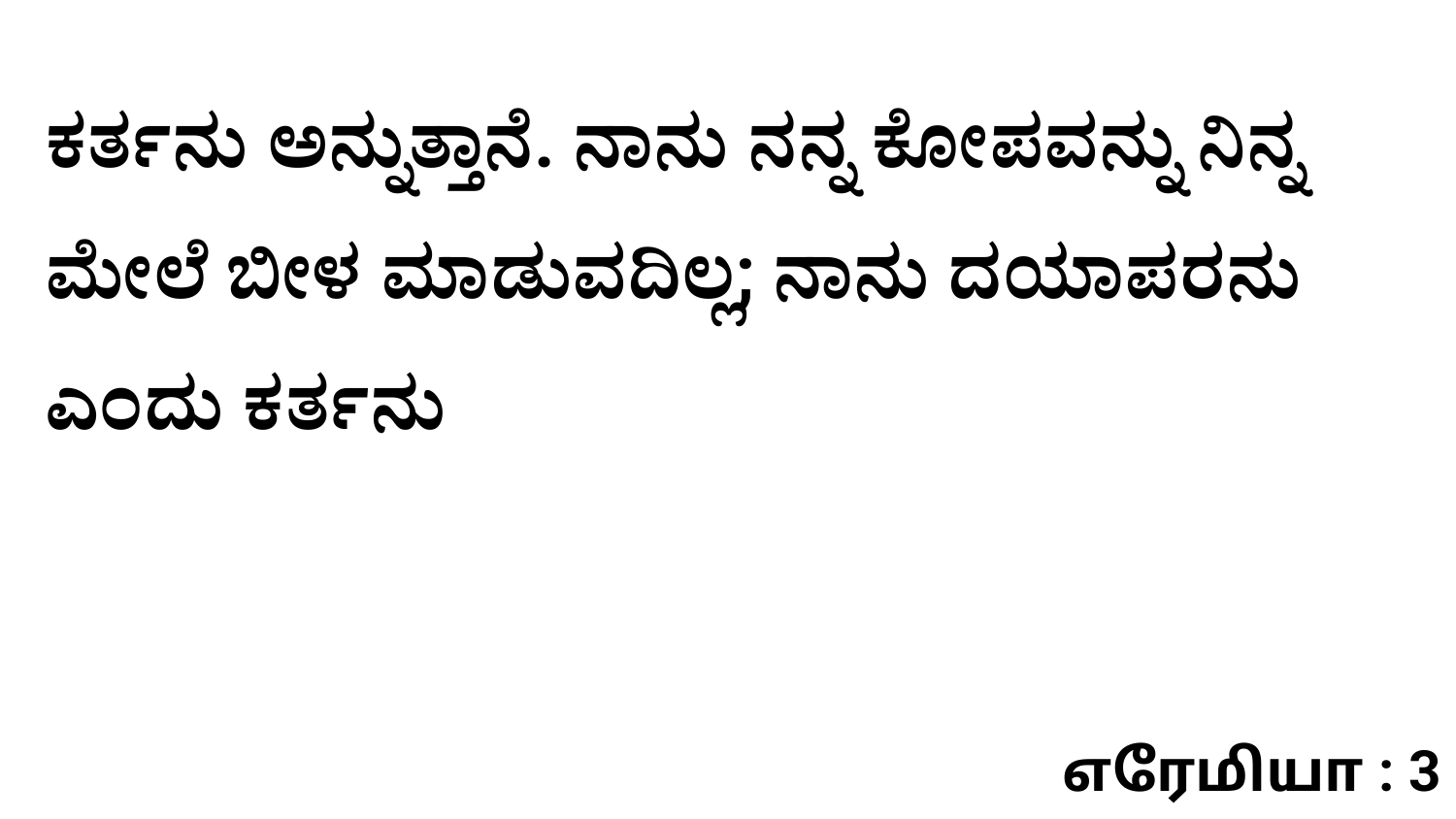

ಕರ್ತನು ಅನ್ನುತ್ತಾನೆ. ನಾನು ನನ್ನ ಕೋಪವನ್ನು ನಿನ್ನ ಮೇಲೆ ಬೀಳ ಮಾಡುವದಿಲ್ಲ; ನಾನು ದಯಾಪರನು ಎಂದು ಕರ್ತನು
எரேமியா : 3